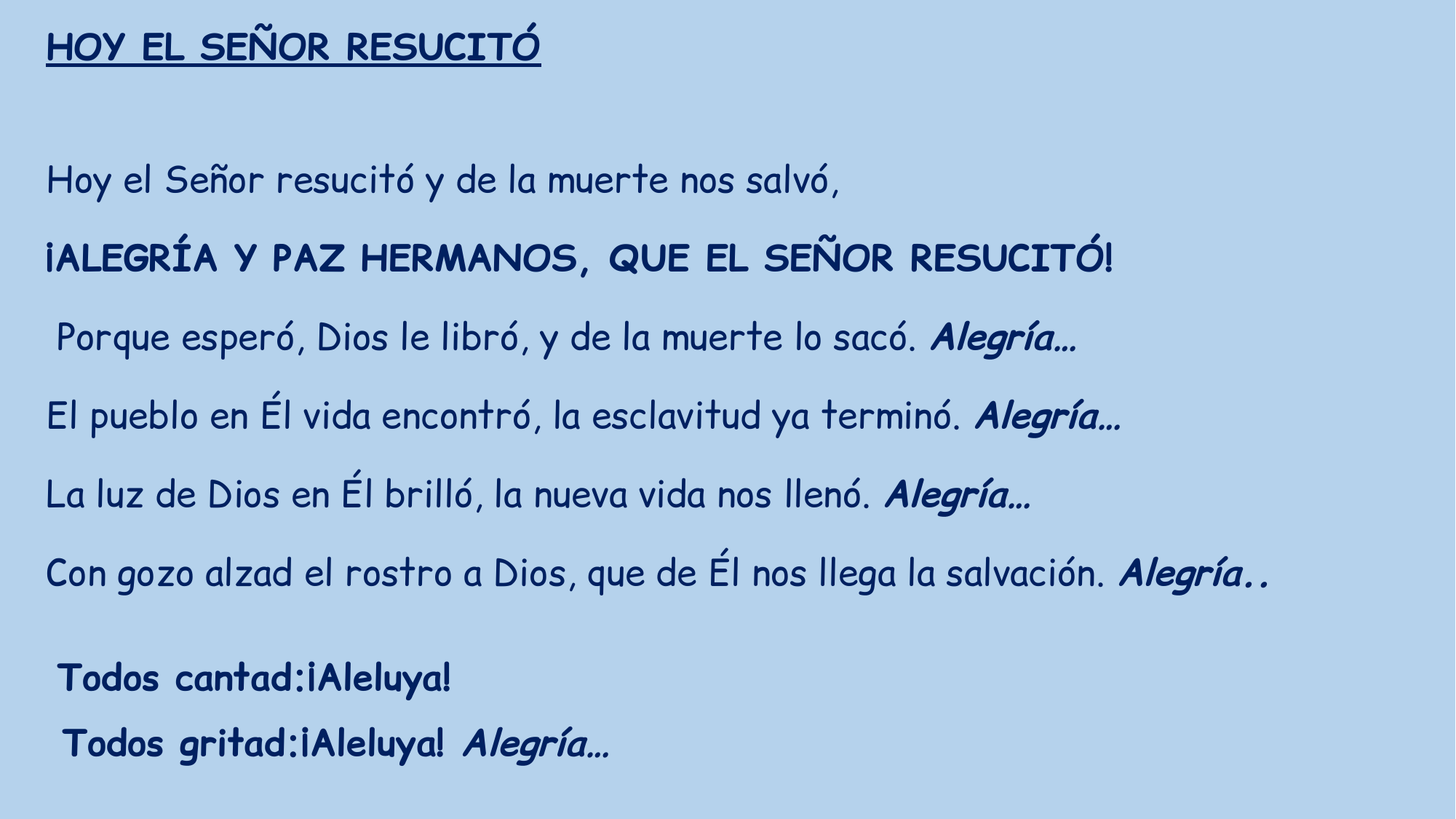

HOY EL SEÑOR RESUCITÓ
Hoy el Señor resucitó y de la muerte nos salvó,

¡ALEGRÍA Y PAZ HERMANOS, QUE EL SEÑOR RESUCITÓ!

 Porque esperó, Dios le libró, y de la muerte lo sacó. Alegría…

El pueblo en Él vida encontró, la esclavitud ya terminó. Alegría…

La luz de Dios en Él brilló, la nueva vida nos llenó. Alegría…

Con gozo alzad el rostro a Dios, que de Él nos llega la salvación. Alegría..

 Todos cantad:¡Aleluya!
 Todos gritad:¡Aleluya! Alegría…